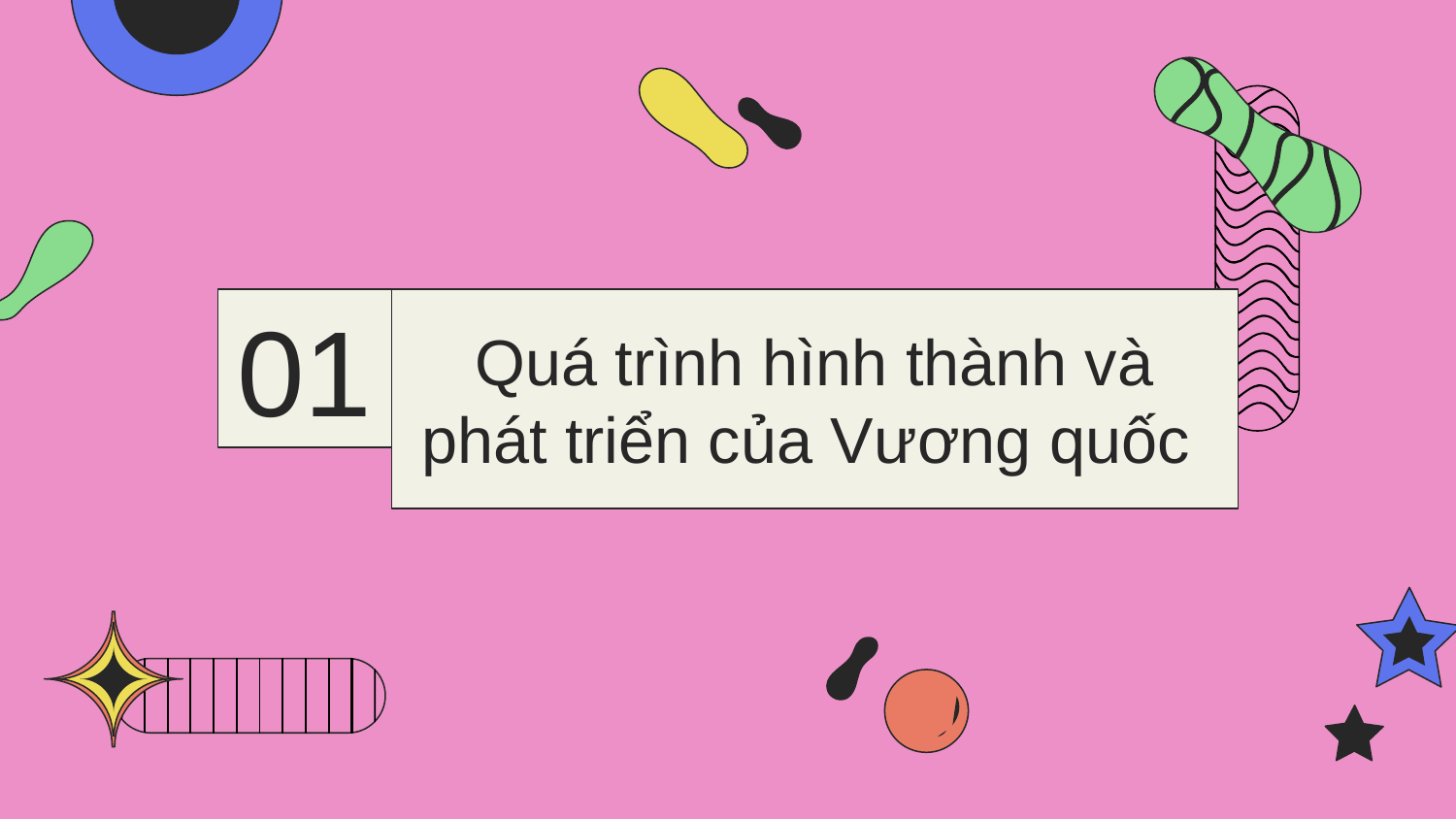

# Quá trình hình thành và phát triển của Vương quốc
01